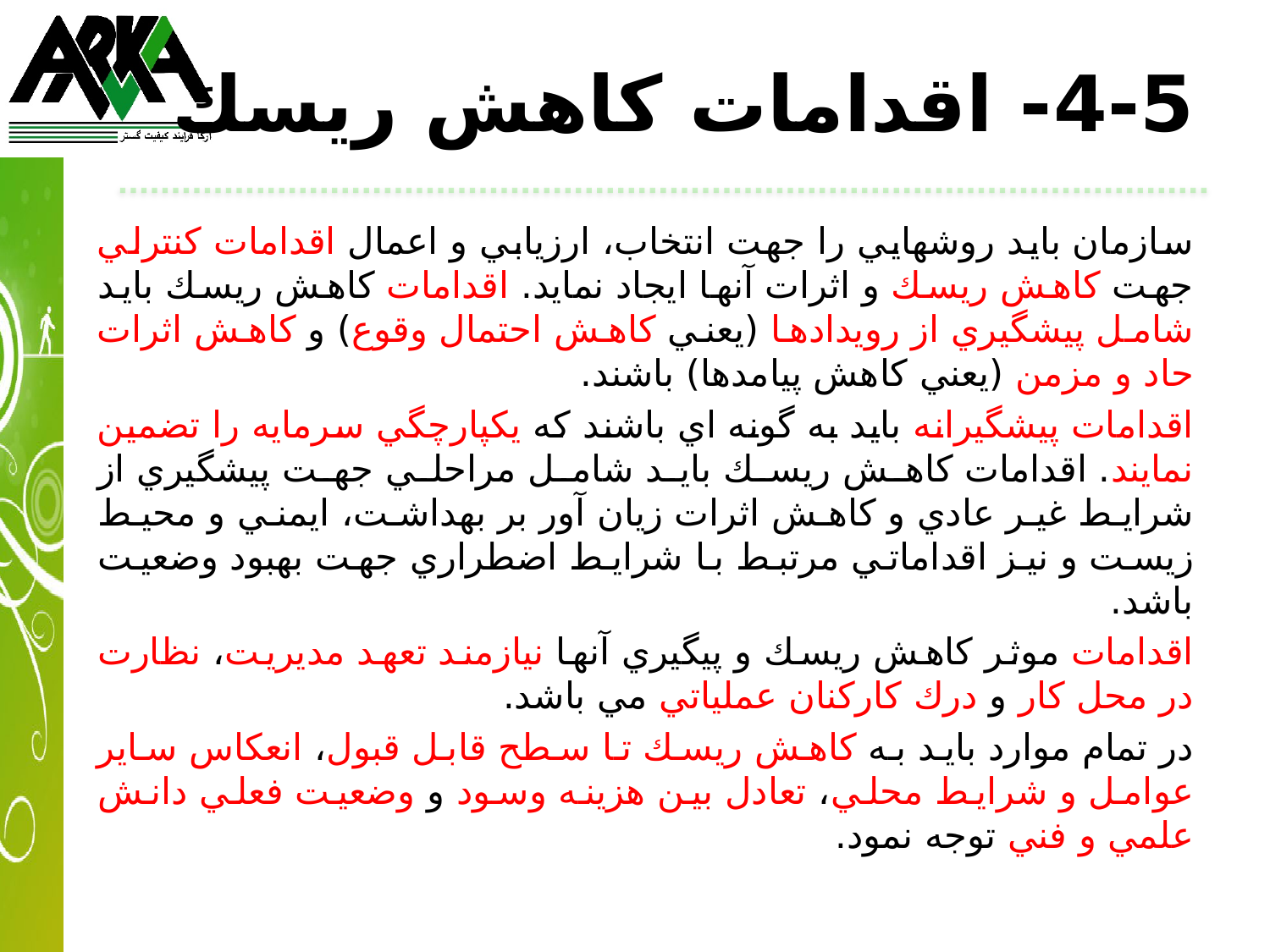

# 4-5- اقدامات كاهش ريسك
سازمان بايد روشهايي را جهت انتخاب، ارزيابي و اعمال اقدامات كنترلي جهت كاهش ريسك و اثرات آنها ايجاد نمايد. اقدامات كاهش ريسك بايد شامل پيشگيري از رويدادها (يعني كاهش احتمال وقوع) و كاهش اثرات حاد و مزمن (يعني كاهش پيامدها) باشند.
اقدامات پيشگيرانه بايد به گونه اي باشند كه يكپارچگي سرمايه را تضمين نمايند. اقدامات كاهش ريسك بايد شامل مراحلي جهت پيشگيري از شرايط غير عادي و كاهش اثرات زيان آور بر بهداشت، ايمني و محيط زيست و نيز اقداماتي مرتبط با شرايط اضطراري جهت بهبود وضعيت باشد.
اقدامات موثر كاهش ريسك و پيگيري آنها نيازمند تعهد مديريت، نظارت در محل كار و درك كاركنان عملياتي مي باشد.
در تمام موارد بايد به كاهش ريسك تا سطح قابل قبول، انعكاس ساير عوامل و شرايط محلي، تعادل بين هزينه وسود و وضعيت فعلي دانش علمي و فني توجه نمود.